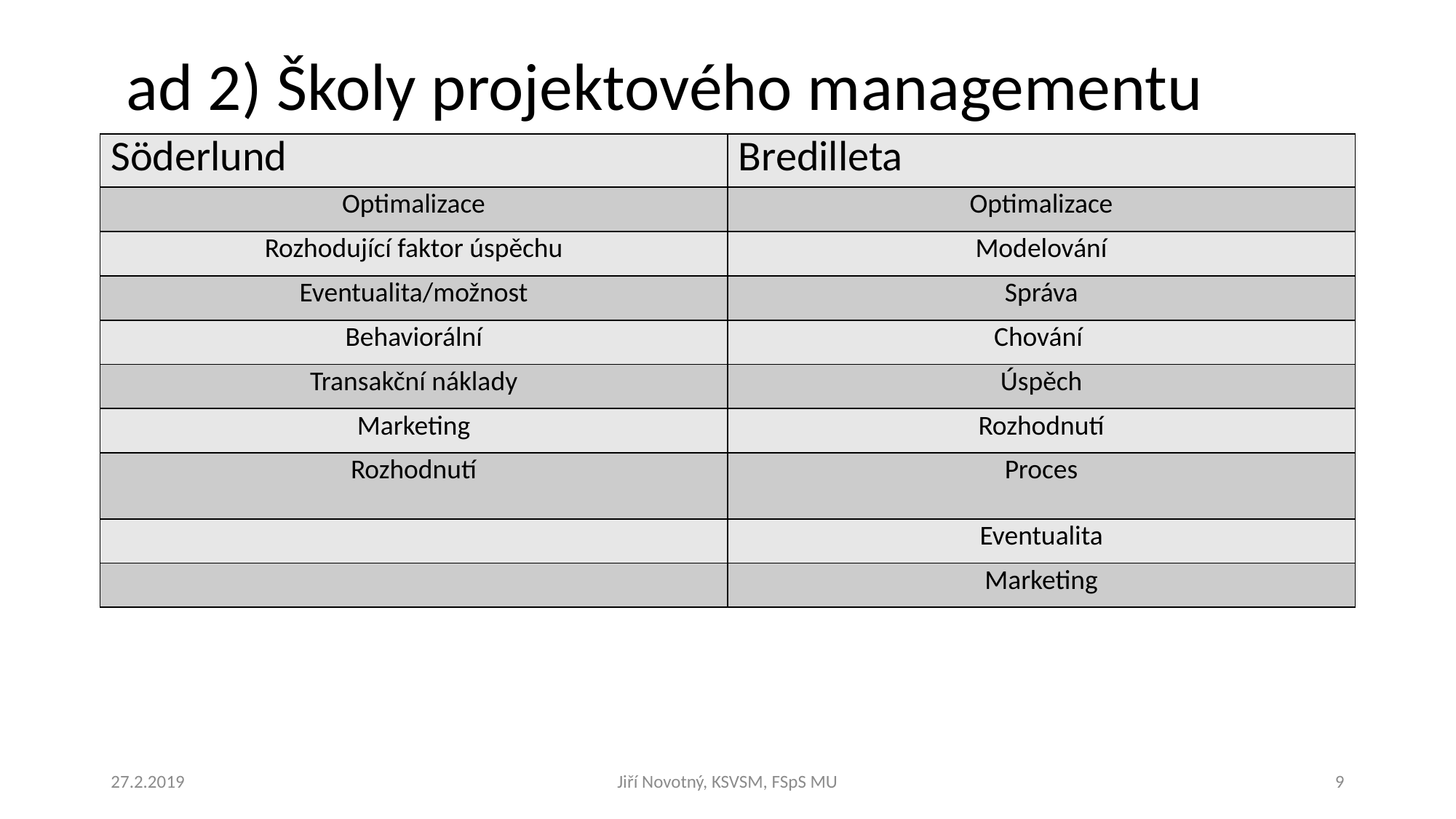

# ad 2) Školy projektového managementu
| Söderlund | Bredilleta |
| --- | --- |
| Optimalizace | Optimalizace |
| Rozhodující faktor úspěchu | Modelování |
| Eventualita/možnost | Správa |
| Behaviorální | Chování |
| Transakční náklady | Úspěch |
| Marketing | Rozhodnutí |
| Rozhodnutí | Proces |
|  | Eventualita |
|  | Marketing |
27.2.2019
Jiří Novotný, KSVSM, FSpS MU
9